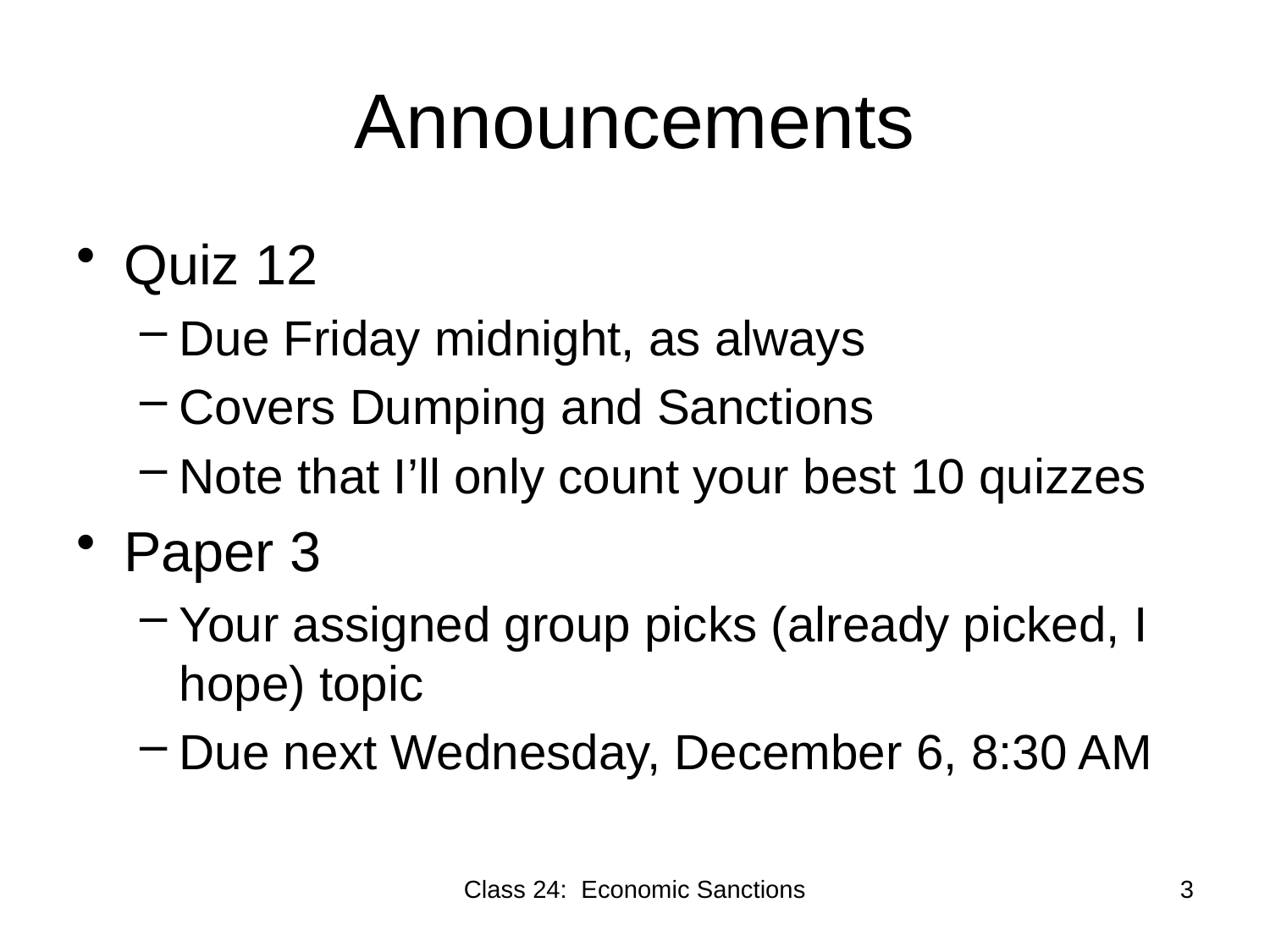

# Announcements
Quiz 12
Due Friday midnight, as always
Covers Dumping and Sanctions
Note that I’ll only count your best 10 quizzes
Paper 3
Your assigned group picks (already picked, I hope) topic
Due next Wednesday, December 6, 8:30 AM

Class 24:  Economic Sanctions
3